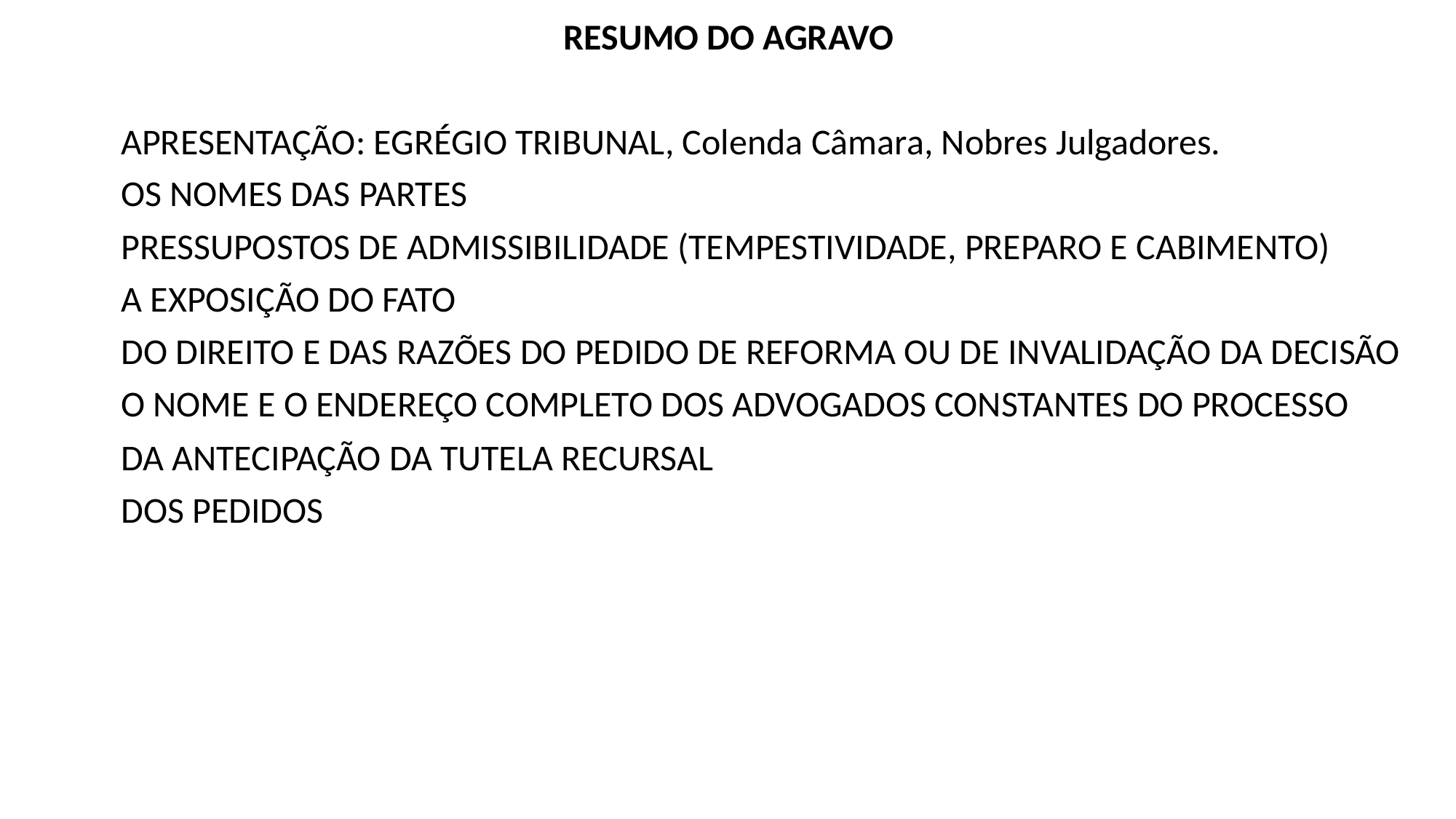

RESUMO DO AGRAVO

	APRESENTAÇÃO: EGRÉGIO TRIBUNAL, Colenda Câmara, Nobres Julgadores.
	OS NOMES DAS PARTES
	PRESSUPOSTOS DE ADMISSIBILIDADE (TEMPESTIVIDADE, PREPARO E CABIMENTO)
	A EXPOSIÇÃO DO FATO
	DO DIREITO E DAS RAZÕES DO PEDIDO DE REFORMA OU DE INVALIDAÇÃO DA DECISÃO
	O NOME E O ENDEREÇO COMPLETO DOS ADVOGADOS CONSTANTES DO PROCESSO
	DA ANTECIPAÇÃO DA TUTELA RECURSAL
	DOS PEDIDOS